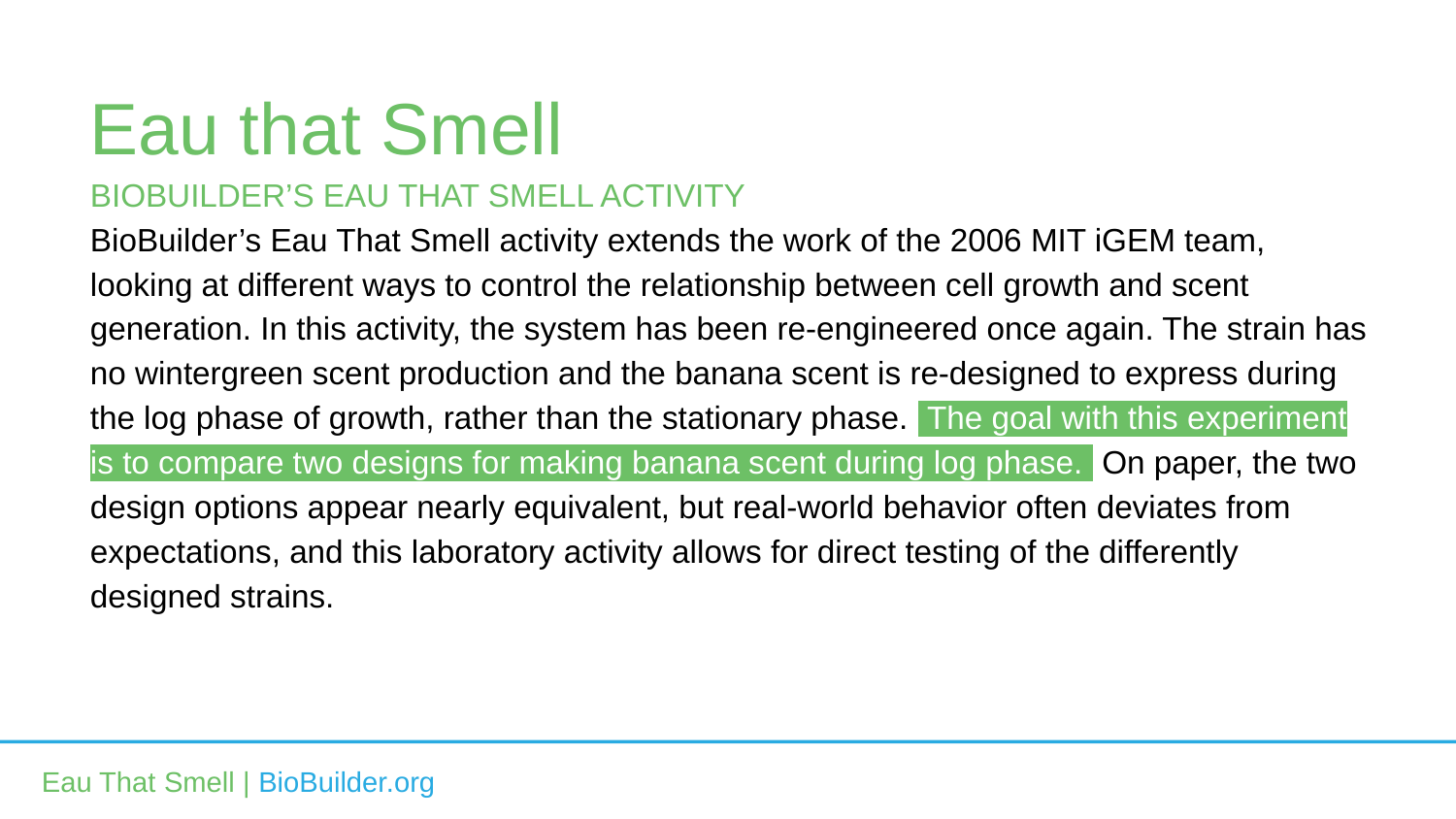

Eau that Smell

BIOBUILDER’S EAU THAT SMELL ACTIVITY
BioBuilder’s Eau That Smell activity extends the work of the 2006 MIT iGEM team, looking at different ways to control the relationship between cell growth and scent generation. In this activity, the system has been re-engineered once again. The strain has no wintergreen scent production and the banana scent is re-designed to express during the log phase of growth, rather than the stationary phase. .The goal with this experiment is to compare two designs for making banana scent during log phase.. On paper, the two design options appear nearly equivalent, but real-world behavior often deviates from expectations, and this laboratory activity allows for direct testing of the differently designed strains.

Eau That Smell | BioBuilder.org